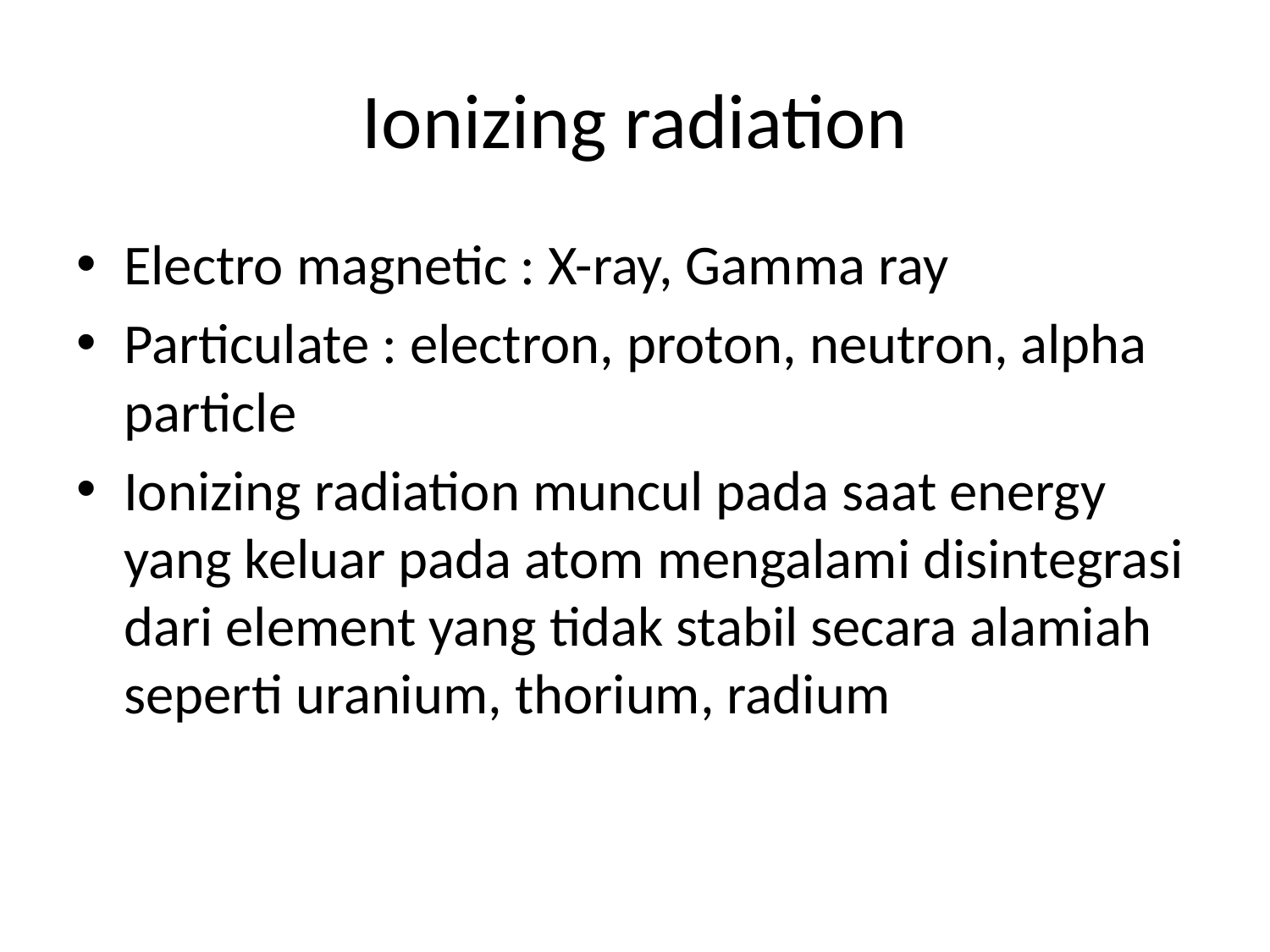

# Ionizing radiation
Electro magnetic : X-ray, Gamma ray
Particulate : electron, proton, neutron, alpha particle
Ionizing radiation muncul pada saat energy yang keluar pada atom mengalami disintegrasi dari element yang tidak stabil secara alamiah seperti uranium, thorium, radium